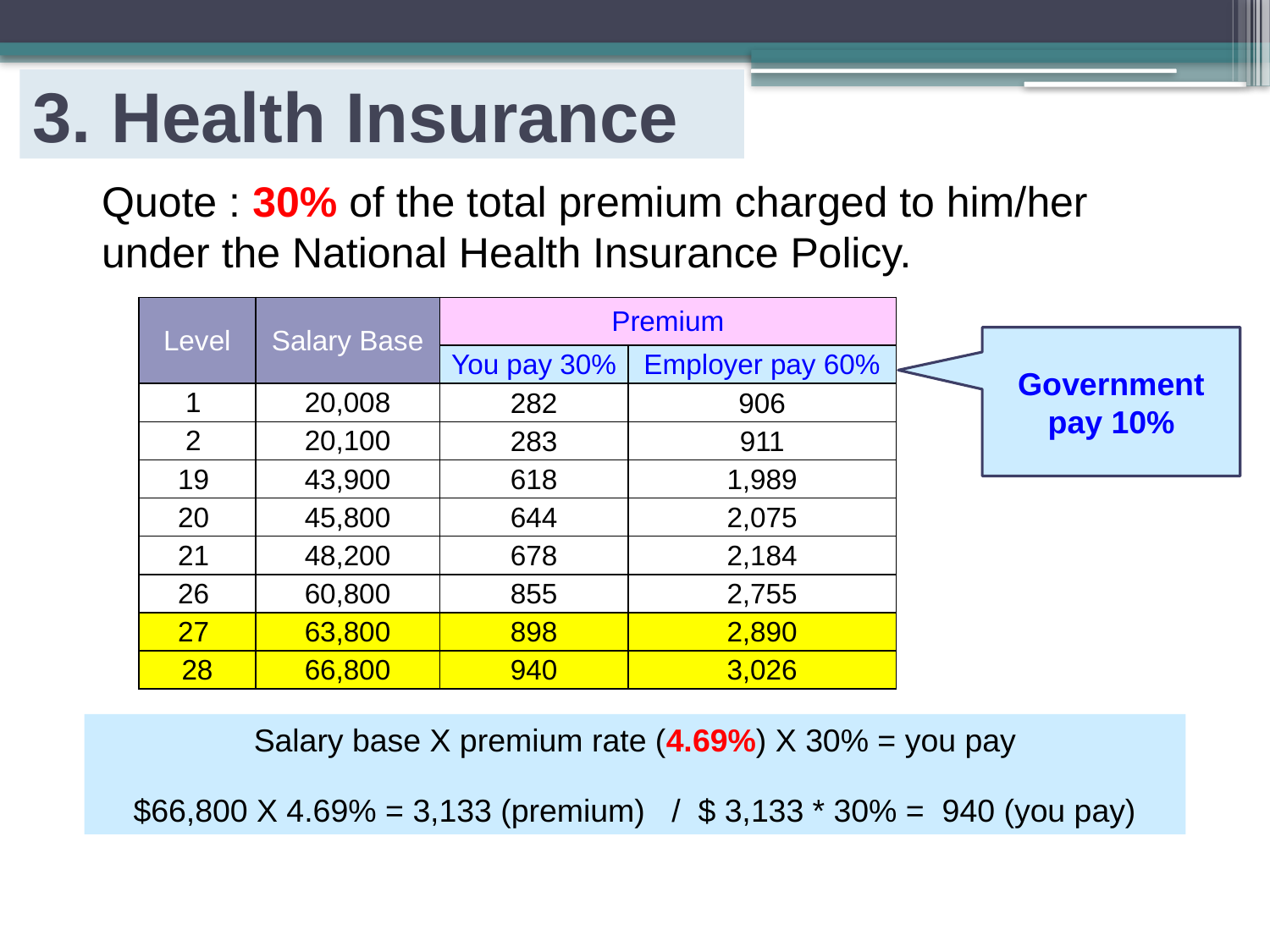

# 3. Health Insurance
Quote : 30% of the total premium charged to him/her under the National Health Insurance Policy.
| Level | Salary Base | Premium |  |
| --- | --- | --- | --- |
|  |  | You pay 30% | Employer pay 60% |
| 1 | 20,008 | 282 | 906 |
| 2 | 20,100 | 283 | 911 |
| 19 | 43,900 | 618 | 1,989 |
| 20 | 45,800 | 644 | 2,075 |
| 21 | 48,200 | 678 | 2,184 |
| 26 | 60,800 | 855 | 2,755 |
| 27 | 63,800 | 898 | 2,890 |
| 28 | 66,800 | 940 | 3,026 |
Government pay 10%
Salary base X premium rate (4.69%) X 30% = you pay
$66,800 X 4.69% = 3,133 (premium)   /  $ 3,133 * 30% =  940 (you pay)